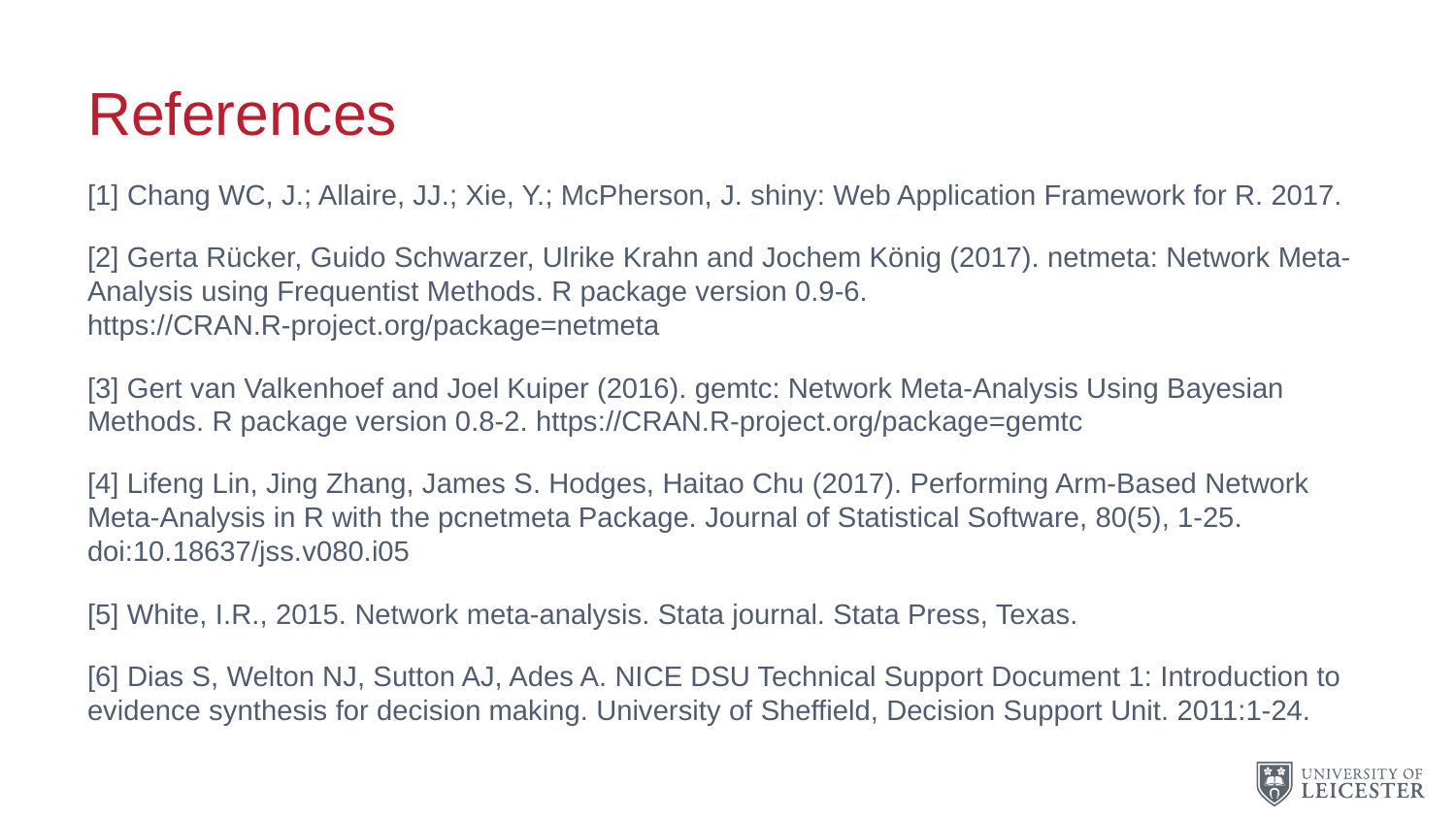

# References
[1] Chang WC, J.; Allaire, JJ.; Xie, Y.; McPherson, J. shiny: Web Application Framework for R. 2017.
[2] Gerta Rücker, Guido Schwarzer, Ulrike Krahn and Jochem König (2017). netmeta: Network Meta-Analysis using Frequentist Methods. R package version 0.9-6. https://CRAN.R-project.org/package=netmeta
[3] Gert van Valkenhoef and Joel Kuiper (2016). gemtc: Network Meta-Analysis Using Bayesian Methods. R package version 0.8-2. https://CRAN.R-project.org/package=gemtc
[4] Lifeng Lin, Jing Zhang, James S. Hodges, Haitao Chu (2017). Performing Arm-Based Network Meta-Analysis in R with the pcnetmeta Package. Journal of Statistical Software, 80(5), 1-25. doi:10.18637/jss.v080.i05
[5] White, I.R., 2015. Network meta-analysis. Stata journal. Stata Press, Texas.
[6] Dias S, Welton NJ, Sutton AJ, Ades A. NICE DSU Technical Support Document 1: Introduction to evidence synthesis for decision making. University of Sheffield, Decision Support Unit. 2011:1-24.